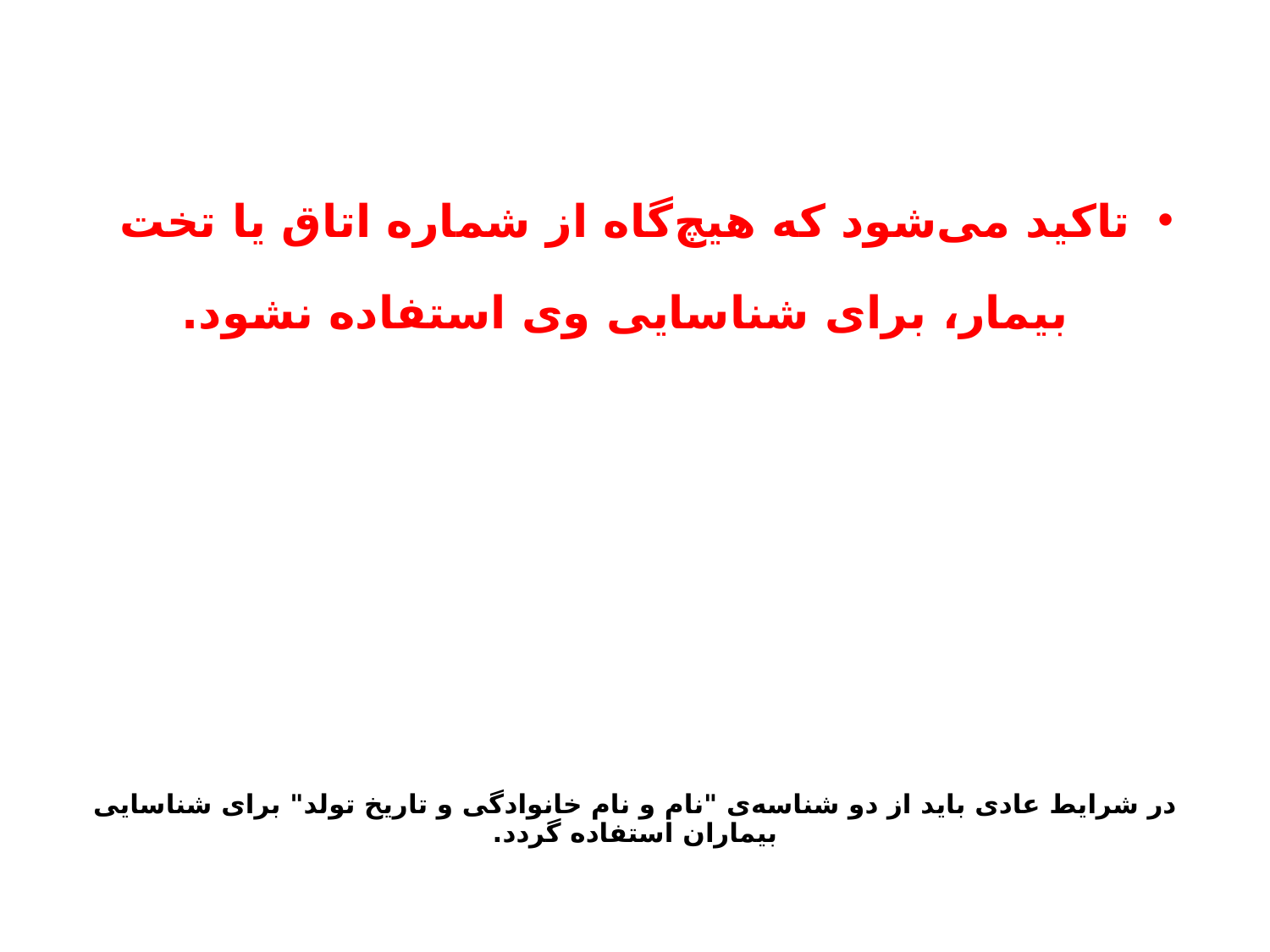

تاکید می‌شود که هیچ‌گاه از شماره اتاق یا تخت بیمار، برای شناسایی وی استفاده نشود.

در شرایط عادی باید از دو شناسه‌ی "نام و نام خانوادگی و تاریخ تولد" برای شناسایی بیماران استفاده گردد.